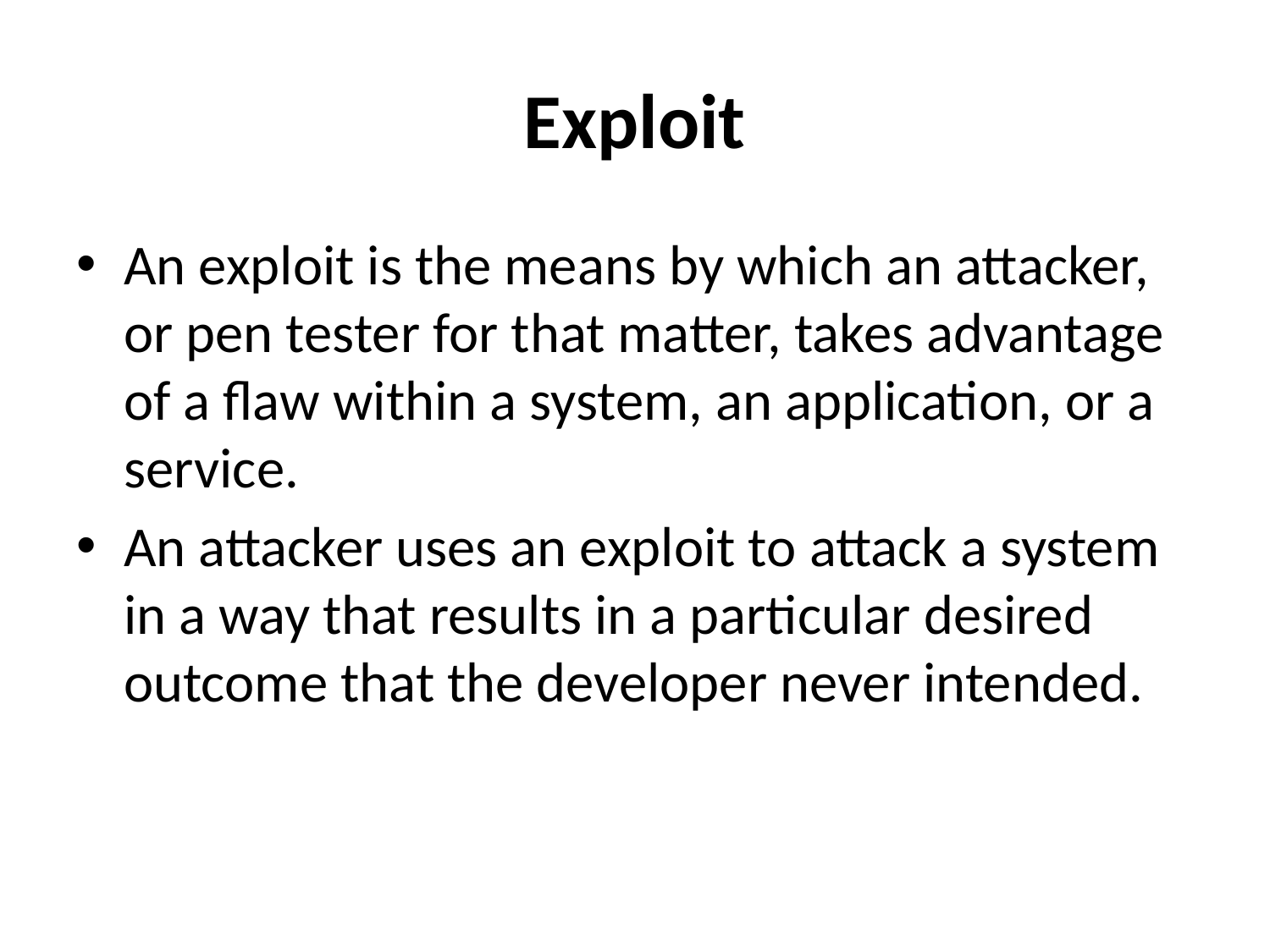

# Exploit
An exploit is the means by which an attacker, or pen tester for that matter, takes advantage of a flaw within a system, an application, or a service.
An attacker uses an exploit to attack a system in a way that results in a particular desired outcome that the developer never intended.